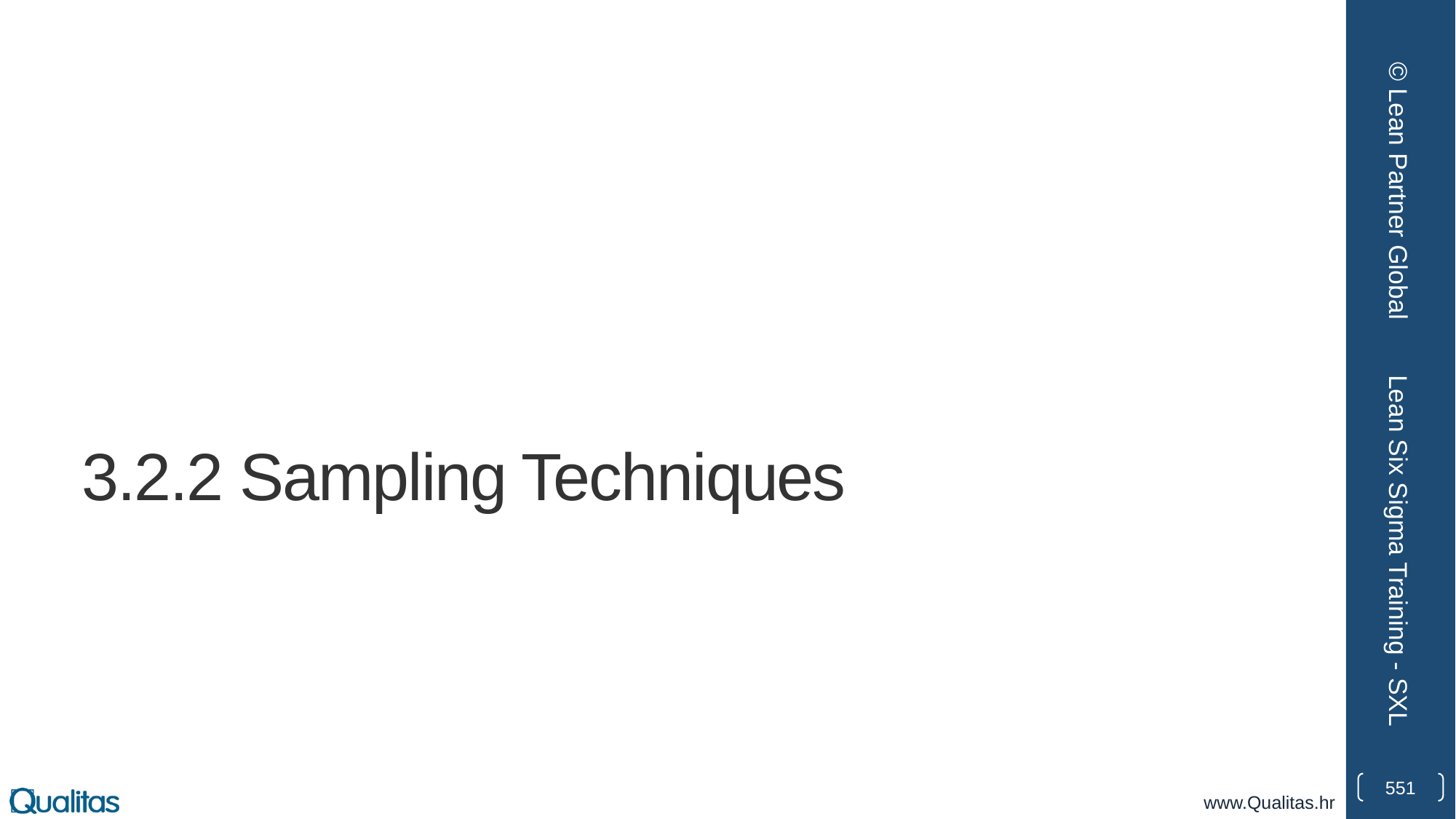

© Lean Partner Global
# 3.2.2 Sampling Techniques
Lean Six Sigma Training - SXL
551